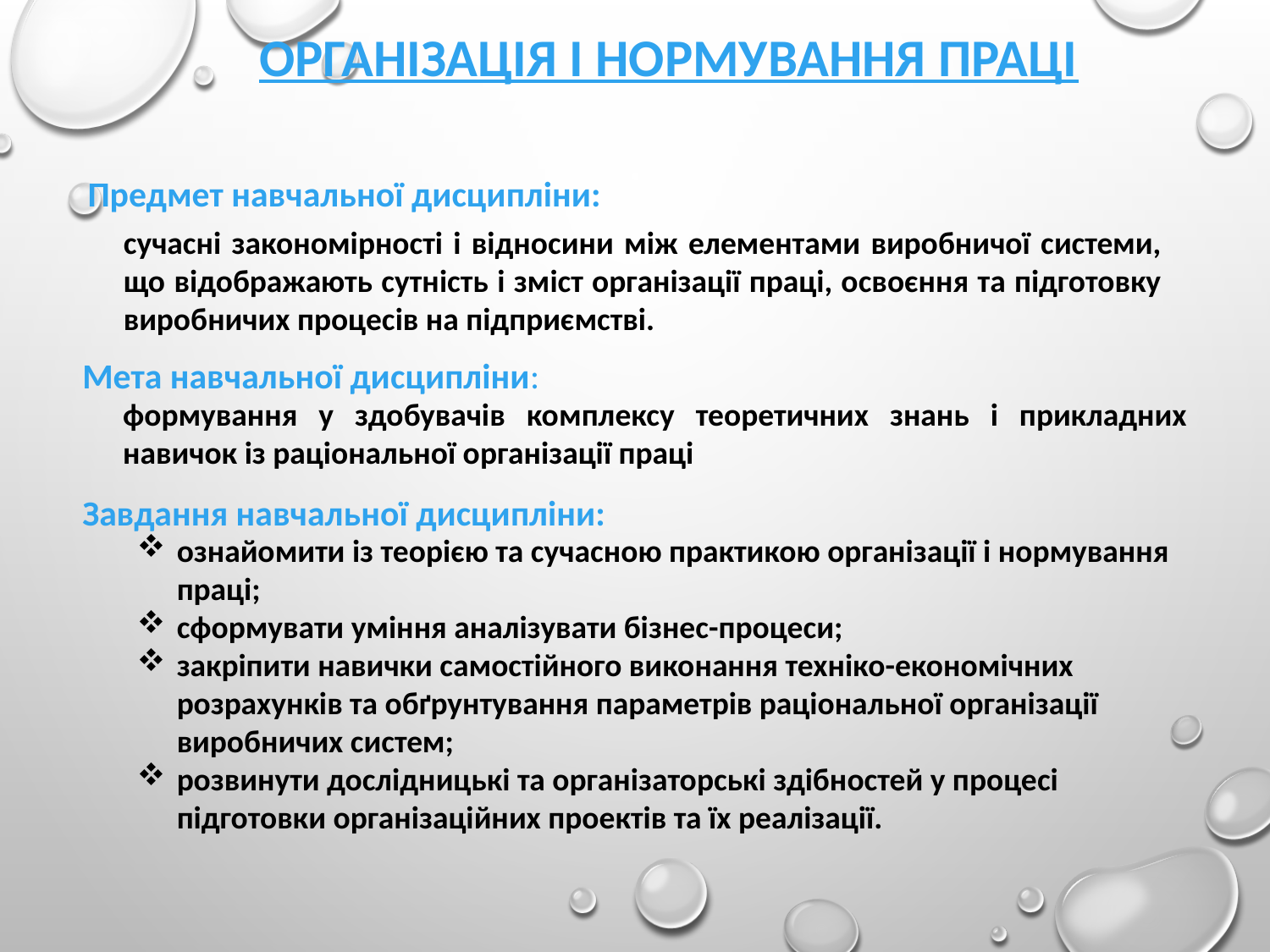

ОРГАНІЗАЦІЯ І НОРМУВАННЯ ПРАЦІ
Предмет навчальної дисципліни:
сучасні закономірності і відносини між елементами виробничої системи, що відображають сутність і зміст організації праці, освоєння та підготовку виробничих процесів на підприємстві.
Мета навчальної дисципліни:
формування у здобувачів комплексу теоретичних знань і прикладних навичок із раціональної організації праці
Завдання навчальної дисципліни:
ознайомити із теорією та сучасною практикою організації і нормування праці;
сформувати уміння аналізувати бізнес-процеси;
закріпити навички самостійного виконання техніко-економічних розрахунків та обґрунтування параметрів раціональної організації виробничих систем;
розвинути дослідницькі та організаторські здібностей у процесі підготовки організаційних проектів та їх реалізації.

.